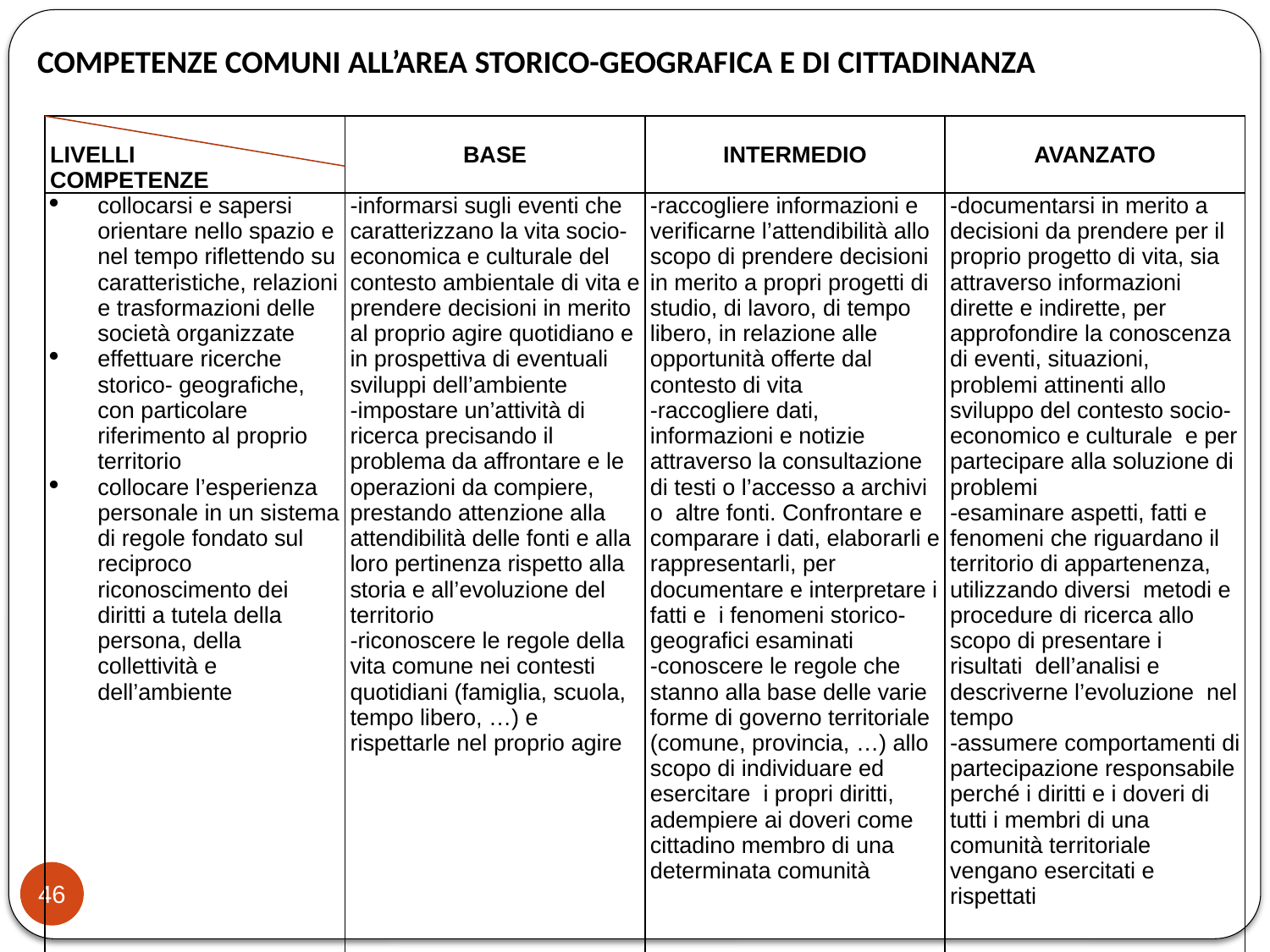

COMPETENZE COMUNI ALL’AREA STORICO-GEOGRAFICA E DI CITTADINANZA
| LIVELLI COMPETENZE | BASE | INTERMEDIO | AVANZATO |
| --- | --- | --- | --- |
| collocarsi e sapersi orientare nello spazio e nel tempo riflettendo su caratteristiche, relazioni e trasformazioni delle società organizzate effettuare ricerche storico- geografiche, con particolare riferimento al proprio territorio collocare l’esperienza personale in un sistema di regole fondato sul reciproco riconoscimento dei diritti a tutela della persona, della collettività e dell’ambiente | -informarsi sugli eventi che caratterizzano la vita socio-economica e culturale del contesto ambientale di vita e prendere decisioni in merito al proprio agire quotidiano e in prospettiva di eventuali sviluppi dell’ambiente -impostare un’attività di ricerca precisando il problema da affrontare e le operazioni da compiere, prestando attenzione alla attendibilità delle fonti e alla loro pertinenza rispetto alla storia e all’evoluzione del territorio -riconoscere le regole della vita comune nei contesti quotidiani (famiglia, scuola, tempo libero, …) e rispettarle nel proprio agire | -raccogliere informazioni e verificarne l’attendibilità allo scopo di prendere decisioni in merito a propri progetti di studio, di lavoro, di tempo libero, in relazione alle opportunità offerte dal contesto di vita -raccogliere dati, informazioni e notizie attraverso la consultazione di testi o l’accesso a archivi o altre fonti. Confrontare e comparare i dati, elaborarli e rappresentarli, per documentare e interpretare i fatti e i fenomeni storico- geografici esaminati -conoscere le regole che stanno alla base delle varie forme di governo territoriale (comune, provincia, …) allo scopo di individuare ed esercitare i propri diritti, adempiere ai doveri come cittadino membro di una determinata comunità | -documentarsi in merito a decisioni da prendere per il proprio progetto di vita, sia attraverso informazioni dirette e indirette, per approfondire la conoscenza di eventi, situazioni, problemi attinenti allo sviluppo del contesto socio-economico e culturale e per partecipare alla soluzione di problemi -esaminare aspetti, fatti e fenomeni che riguardano il territorio di appartenenza, utilizzando diversi metodi e procedure di ricerca allo scopo di presentare i risultati dell’analisi e descriverne l’evoluzione nel tempo -assumere comportamenti di partecipazione responsabile perché i diritti e i doveri di tutti i membri di una comunità territoriale vengano esercitati e rispettati |
46